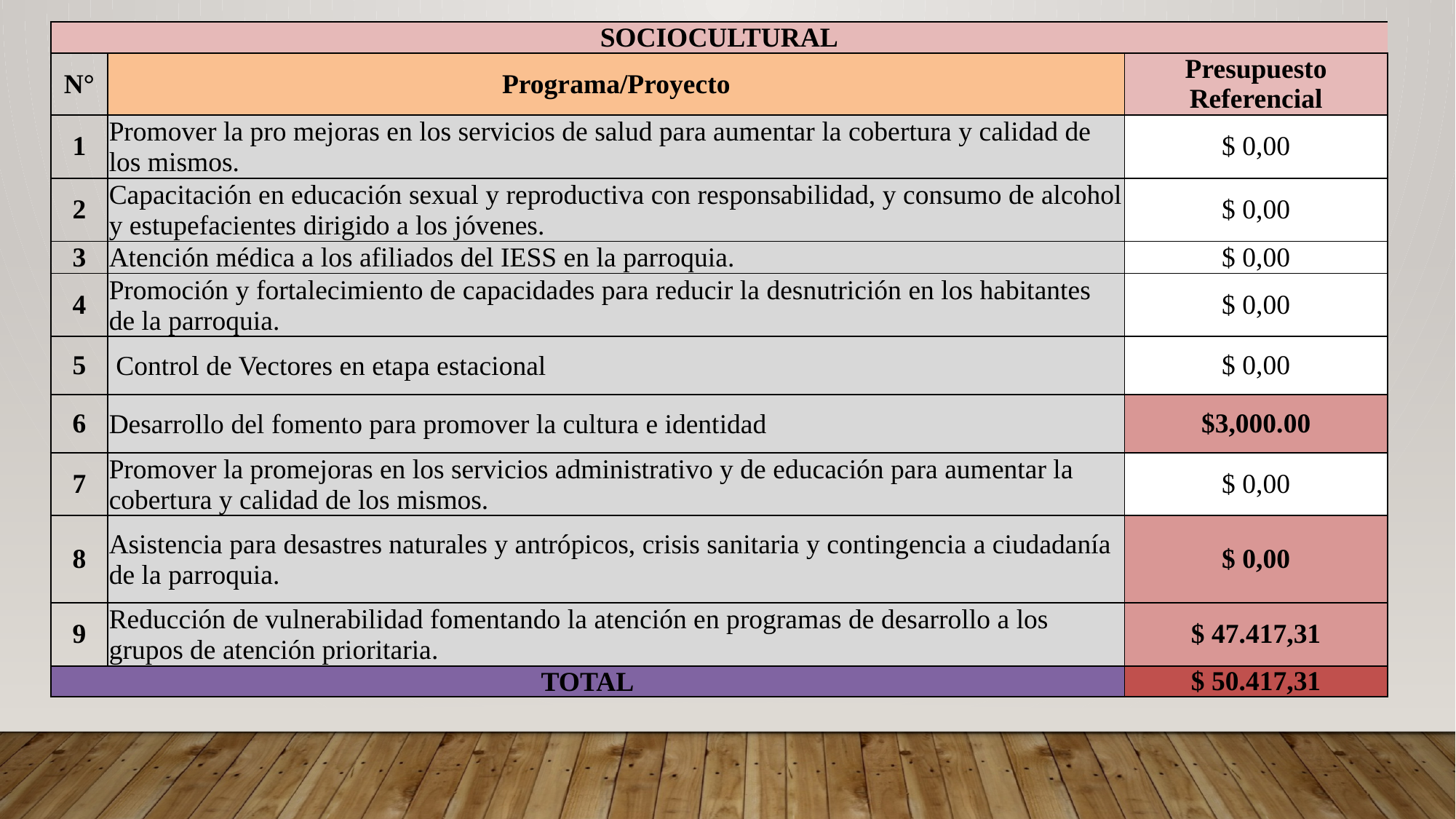

| SOCIOCULTURAL |  |  |
| --- | --- | --- |
| N° | Programa/Proyecto | Presupuesto Referencial |
| 1 | Promover la pro mejoras en los servicios de salud para aumentar la cobertura y calidad de los mismos. | $ 0,00 |
| 2 | Capacitación en educación sexual y reproductiva con responsabilidad, y consumo de alcohol y estupefacientes dirigido a los jóvenes. | $ 0,00 |
| 3 | Atención médica a los afiliados del IESS en la parroquia. | $ 0,00 |
| 4 | Promoción y fortalecimiento de capacidades para reducir la desnutrición en los habitantes de la parroquia. | $ 0,00 |
| 5 | Control de Vectores en etapa estacional | $ 0,00 |
| 6 | Desarrollo del fomento para promover la cultura e identidad | $3,000.00 |
| 7 | Promover la promejoras en los servicios administrativo y de educación para aumentar la cobertura y calidad de los mismos. | $ 0,00 |
| 8 | Asistencia para desastres naturales y antrópicos, crisis sanitaria y contingencia a ciudadanía de la parroquia. | $ 0,00 |
| 9 | Reducción de vulnerabilidad fomentando la atención en programas de desarrollo a los grupos de atención prioritaria. | $ 47.417,31 |
| TOTAL |  | $ 50.417,31 |